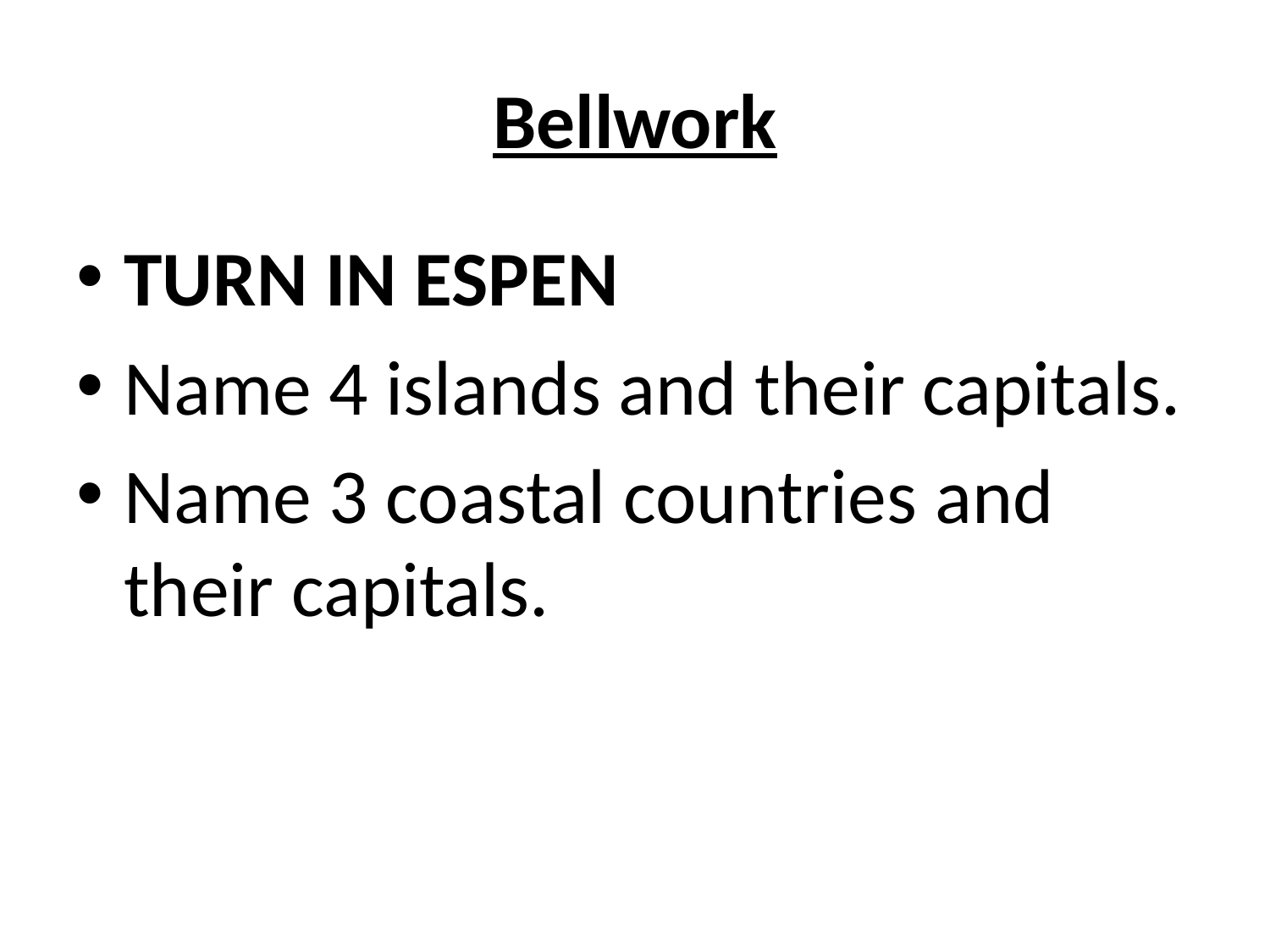

# Bellwork
TURN IN ESPEN
Name 4 islands and their capitals.
Name 3 coastal countries and their capitals.